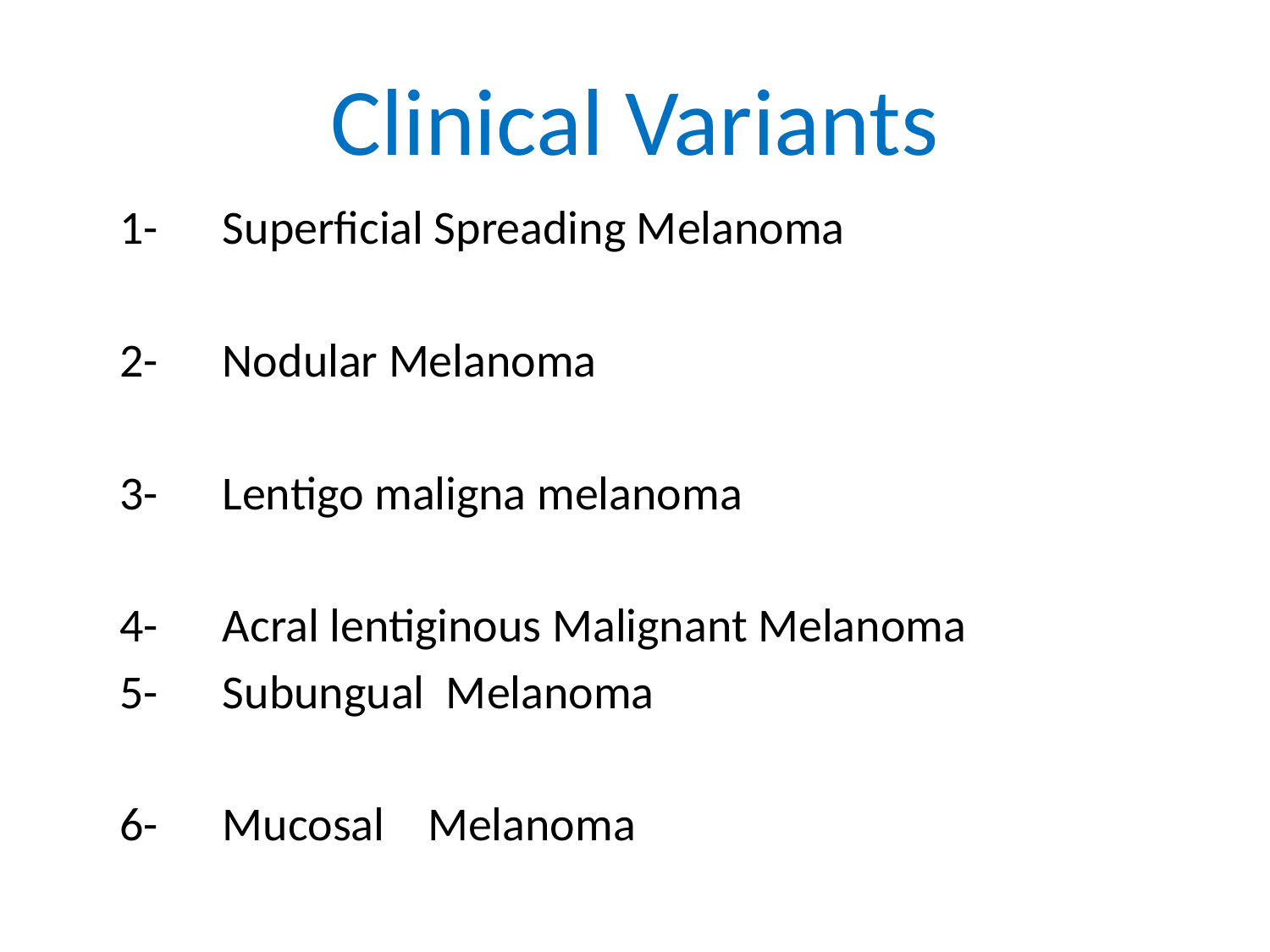

# Clinical Variants
    1-      Superficial Spreading Melanoma

    2-      Nodular Melanoma

    3-      Lentigo maligna melanoma

    4-      Acral lentiginous Malignant Melanoma
    5-      Subungual  Melanoma

    6-      Mucosal    Melanoma